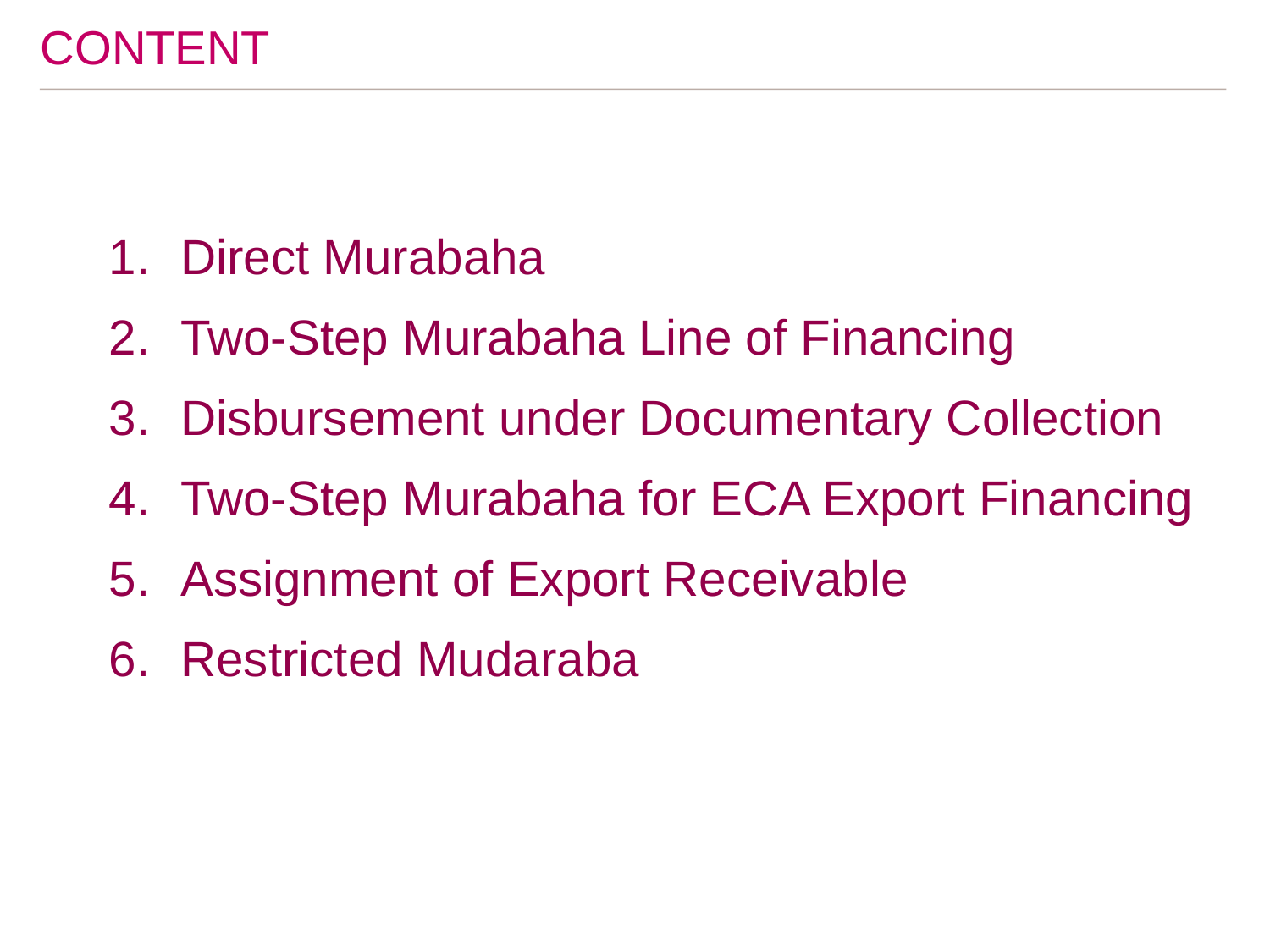

# CONTENT
Direct Murabaha
Two-Step Murabaha Line of Financing
Disbursement under Documentary Collection
Two-Step Murabaha for ECA Export Financing
Assignment of Export Receivable
Restricted Mudaraba